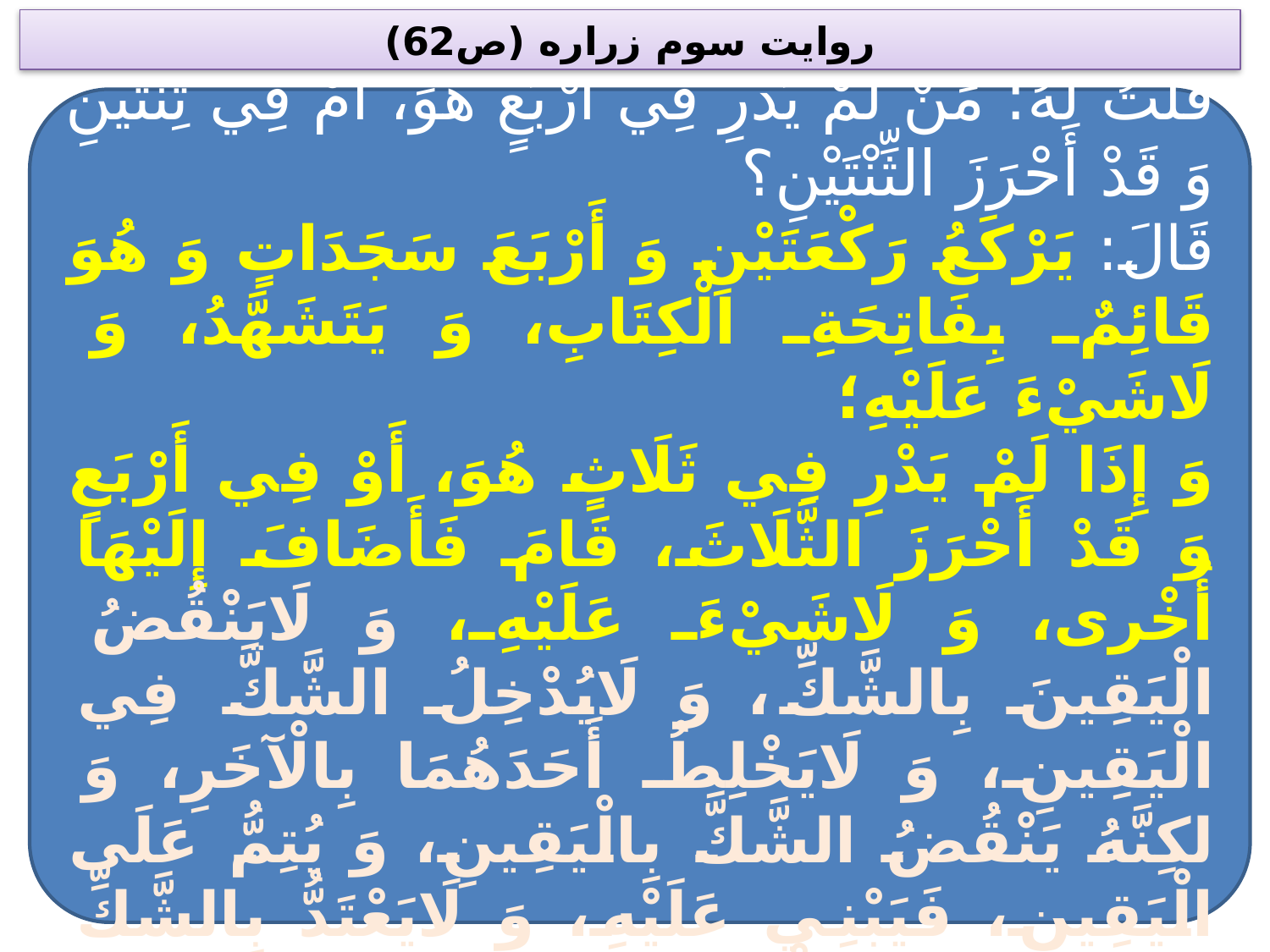

روایت سوم زراره (ص62)
زُرَارَةَ ‌عَنْ أَحَدِهِمَا عليهما السلام، قَالَ:
قُلْتُ لَهُ: مَنْ لَمْ يَدْرِ فِي أَرْبَعٍ هُوَ، أَمْ فِي ثِنْتَيْنِ وَ قَدْ أَحْرَزَ الثِّنْتَيْنِ؟
قَالَ: يَرْكَعُ رَكْعَتَيْنِ وَ أَرْبَعَ سَجَدَاتٍ وَ هُوَ قَائِمٌ بِفَاتِحَةِ الْكِتَابِ، وَ يَتَشَهَّدُ، وَ لَاشَيْ‌ءَ عَلَيْهِ؛
وَ إِذَا لَمْ يَدْرِ فِي ثَلَاثٍ هُوَ، أَوْ فِي أَرْبَعٍ وَ قَدْ أَحْرَزَ الثَّلَاثَ، قَامَ فَأَضَافَ إِلَيْهَا أُخْرى، وَ لَاشَيْ‌ءَ عَلَيْهِ، وَ لَايَنْقُضُ الْيَقِينَ بِالشَّكِّ، وَ لَايُدْخِلُ الشَّكَّ فِي الْيَقِينِ، وَ لَايَخْلِطُ أَحَدَهُمَا بِالْآخَرِ، وَ لكِنَّهُ يَنْقُضُ الشَّكَّ بِالْيَقِينِ، وَ يُتِمُّ عَلَى الْيَقِينِ، فَيَبْنِي عَلَيْهِ، وَ لَايَعْتَدُّ بِالشَّكِّ فِي حَالٍ مِنَ الْحَالَاتِ.